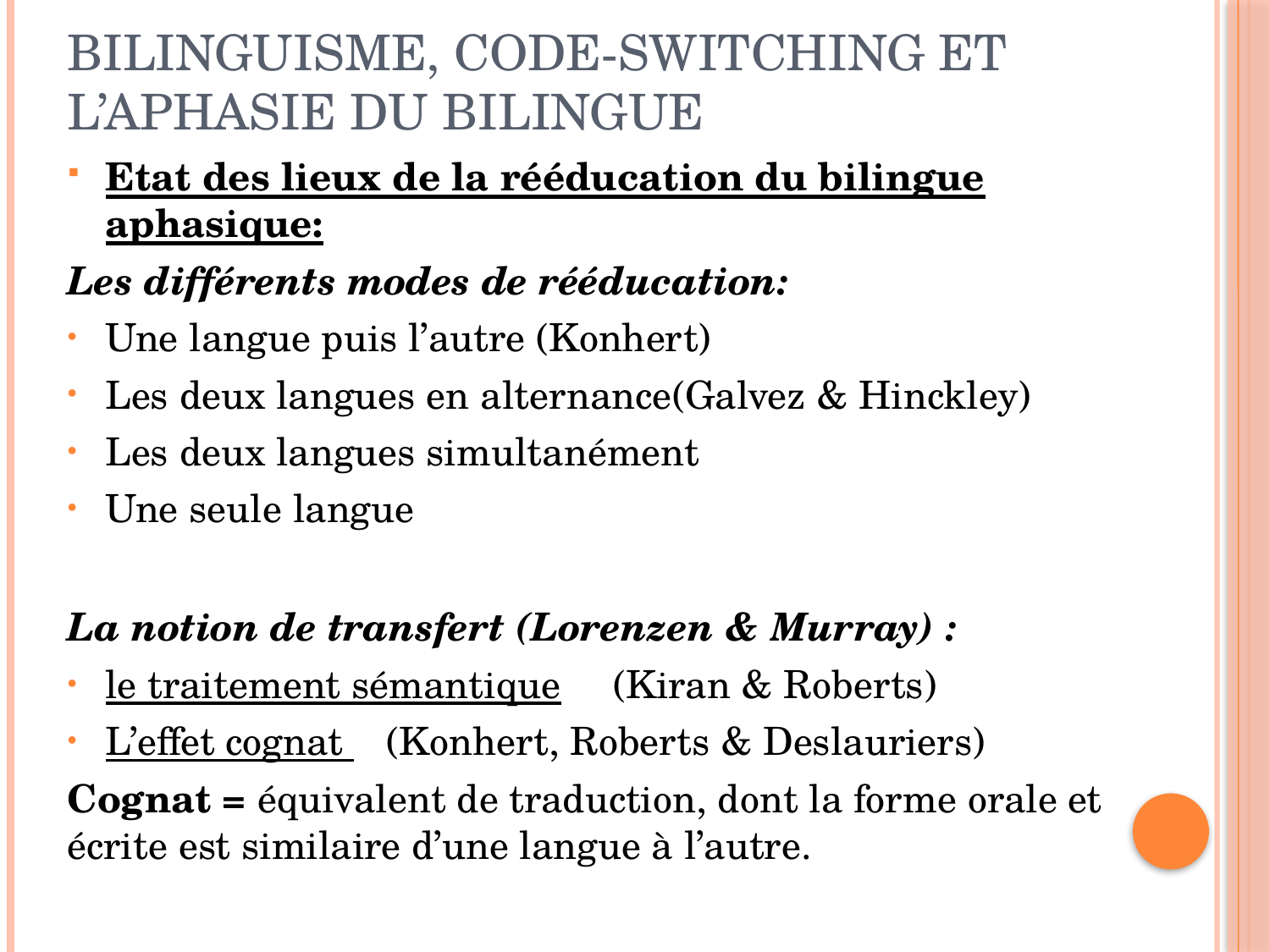

# Bilinguisme, code-switching et l’aphasie du bilingue
Etat des lieux de la rééducation du bilingue aphasique:
Les différents modes de rééducation:
Une langue puis l’autre (Konhert)
Les deux langues en alternance(Galvez & Hinckley)
Les deux langues simultanément
Une seule langue

La notion de transfert (Lorenzen & Murray) :
le traitement sémantique 	(Kiran & Roberts)
L’effet cognat    (Konhert, Roberts & Deslauriers)
Cognat = équivalent de traduction, dont la forme orale et écrite est similaire d’une langue à l’autre.